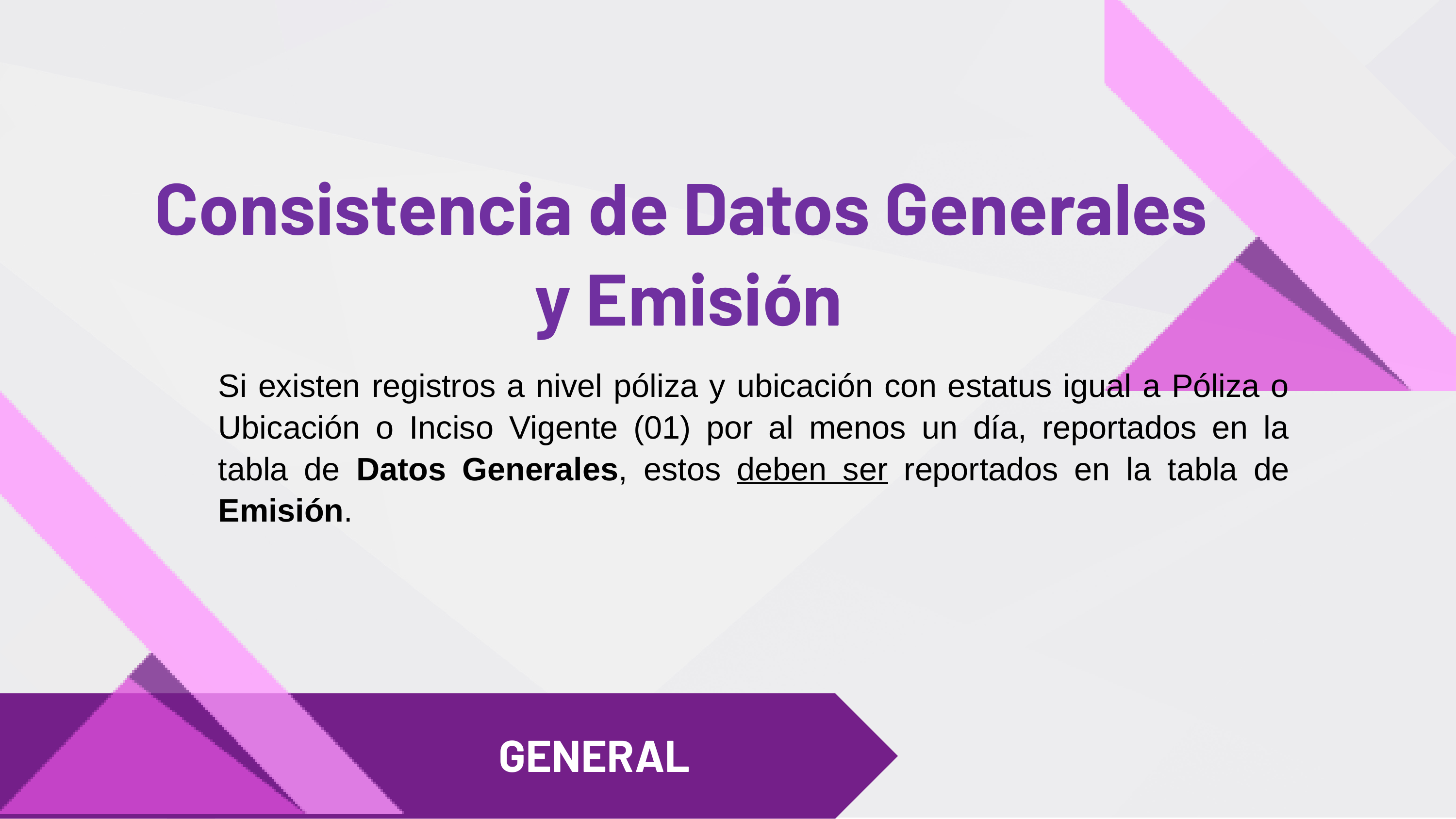

Consistencia de Datos Generales  y Emisión
Si existen registros a nivel póliza y ubicación con estatus igual a Póliza o Ubicación o Inciso Vigente (01) por al menos un día, reportados en la tabla de Datos Generales, estos deben ser reportados en la tabla de Emisión.

GENERAL